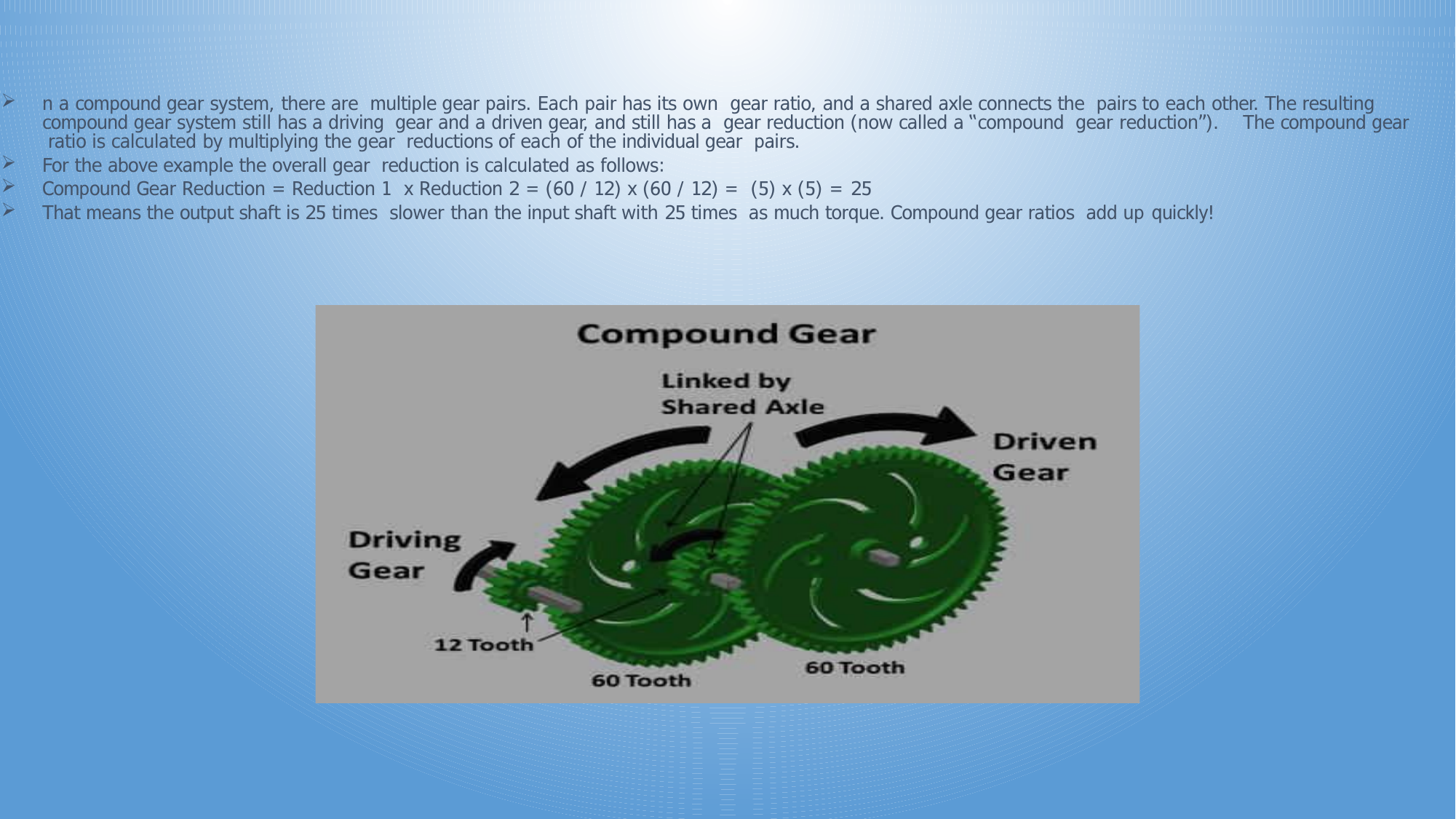

n a compound gear system, there are  multiple gear pairs. Each pair has its own  gear ratio, and a shared axle connects the  pairs to each other. The resulting  compound gear system still has a driving  gear and a driven gear, and still has a  gear reduction (now called a “compound  gear reduction”).	The compound gear  ratio is calculated by multiplying the gear  reductions of each of the individual gear  pairs.
For the above example the overall gear  reduction is calculated as follows:
Compound Gear Reduction = Reduction 1  x Reduction 2 = (60 / 12) x (60 / 12) =  (5) x (5) = 25
That means the output shaft is 25 times  slower than the input shaft with 25 times  as much torque. Compound gear ratios  add up quickly!